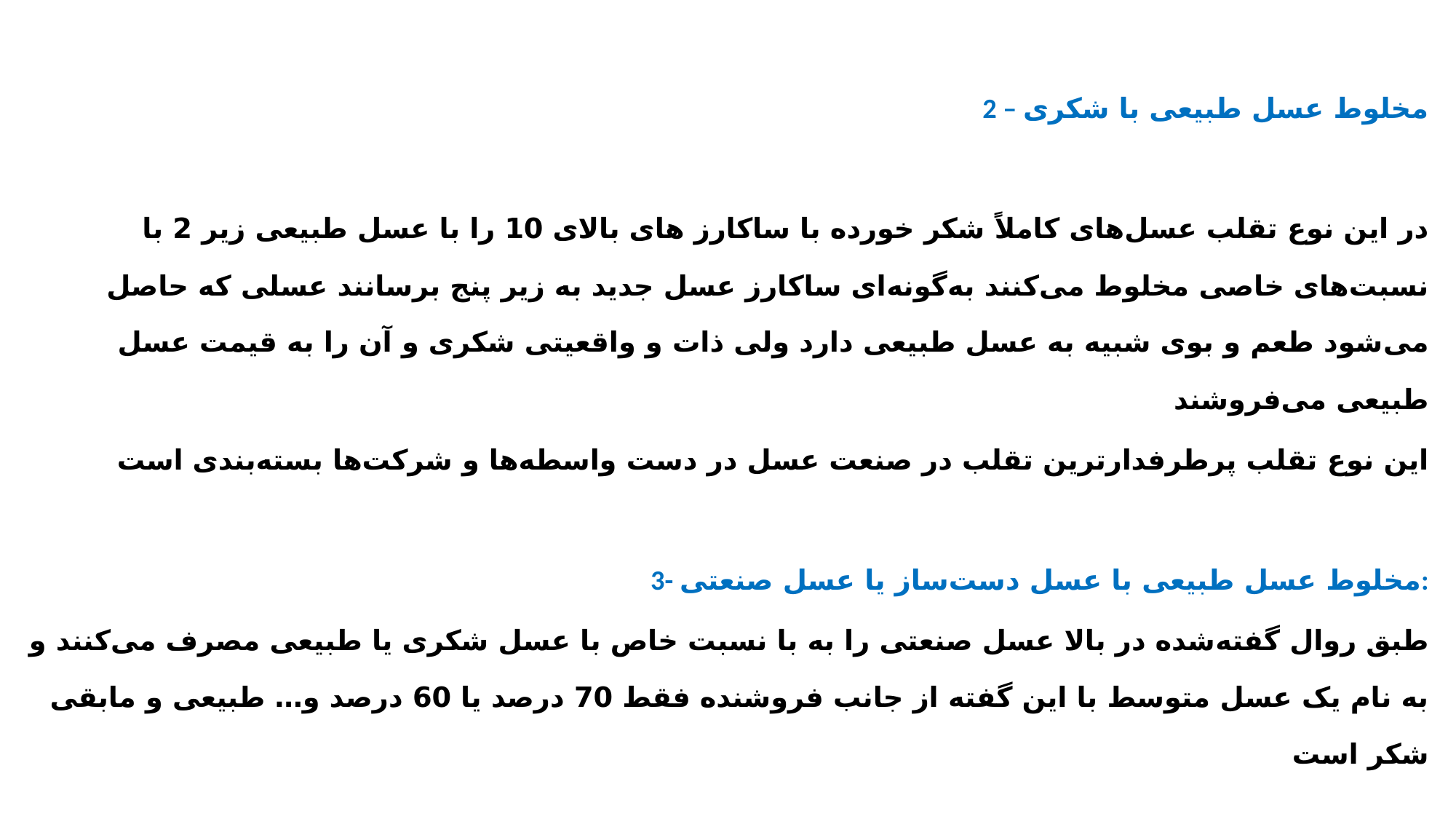

2 – مخلوط عسل طبیعی با شکری

در این نوع تقلب عسل‌های کاملاً شکر خورده با ساکارز های بالای 10 را با عسل طبیعی زیر 2 با نسبت‌های خاصی مخلوط می‌کنند به‌گونه‌ای ساکارز عسل جدید به زیر پنج برسانند عسلی که حاصل می‌شود طعم و بوی شبیه به عسل طبیعی دارد ولی ذات و واقعیتی شکری و آن را به قیمت عسل طبیعی می‌فروشند
این نوع تقلب پرطرفدارترین تقلب در صنعت عسل در دست واسطه‌ها و شرکت‌ها بسته‌بندی است

3- مخلوط عسل طبیعی با عسل دست‌ساز یا عسل صنعتی:
طبق روال گفته‌شده در بالا عسل صنعتی را به با نسبت خاص با عسل شکری یا طبیعی مصرف می‌کنند و به نام یک عسل متوسط با این گفته از جانب فروشنده فقط 70 درصد یا 60 درصد و… طبیعی و مابقی شکر است